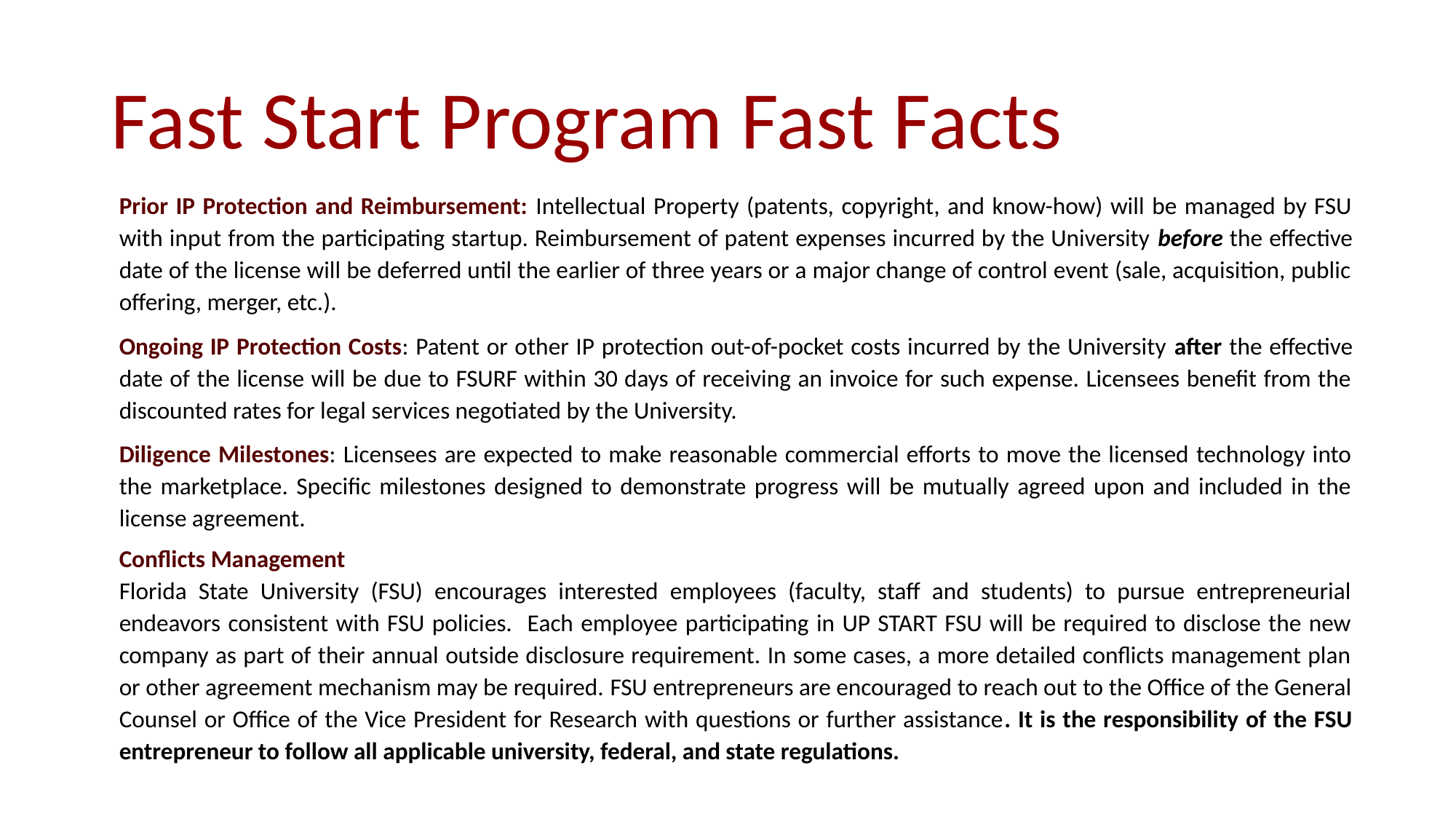

# Fast Start Program Fast Facts
Prior IP Protection and Reimbursement: Intellectual Property (patents, copyright, and know-how) will be managed by FSU with input from the participating startup. Reimbursement of patent expenses incurred by the University before the effective date of the license will be deferred until the earlier of three years or a major change of control event (sale, acquisition, public offering, merger, etc.).
Ongoing IP Protection Costs: Patent or other IP protection out-of-pocket costs incurred by the University after the effective date of the license will be due to FSURF within 30 days of receiving an invoice for such expense. Licensees benefit from the discounted rates for legal services negotiated by the University.
Diligence Milestones: Licensees are expected to make reasonable commercial efforts to move the licensed technology into the marketplace. Specific milestones designed to demonstrate progress will be mutually agreed upon and included in the license agreement.
Conflicts Management
Florida State University (FSU) encourages interested employees (faculty, staff and students) to pursue entrepreneurial endeavors consistent with FSU policies.  Each employee participating in UP START FSU will be required to disclose the new company as part of their annual outside disclosure requirement. In some cases, a more detailed conflicts management plan or other agreement mechanism may be required. FSU entrepreneurs are encouraged to reach out to the Office of the General Counsel or Office of the Vice President for Research with questions or further assistance. It is the responsibility of the FSU entrepreneur to follow all applicable university, federal, and state regulations.